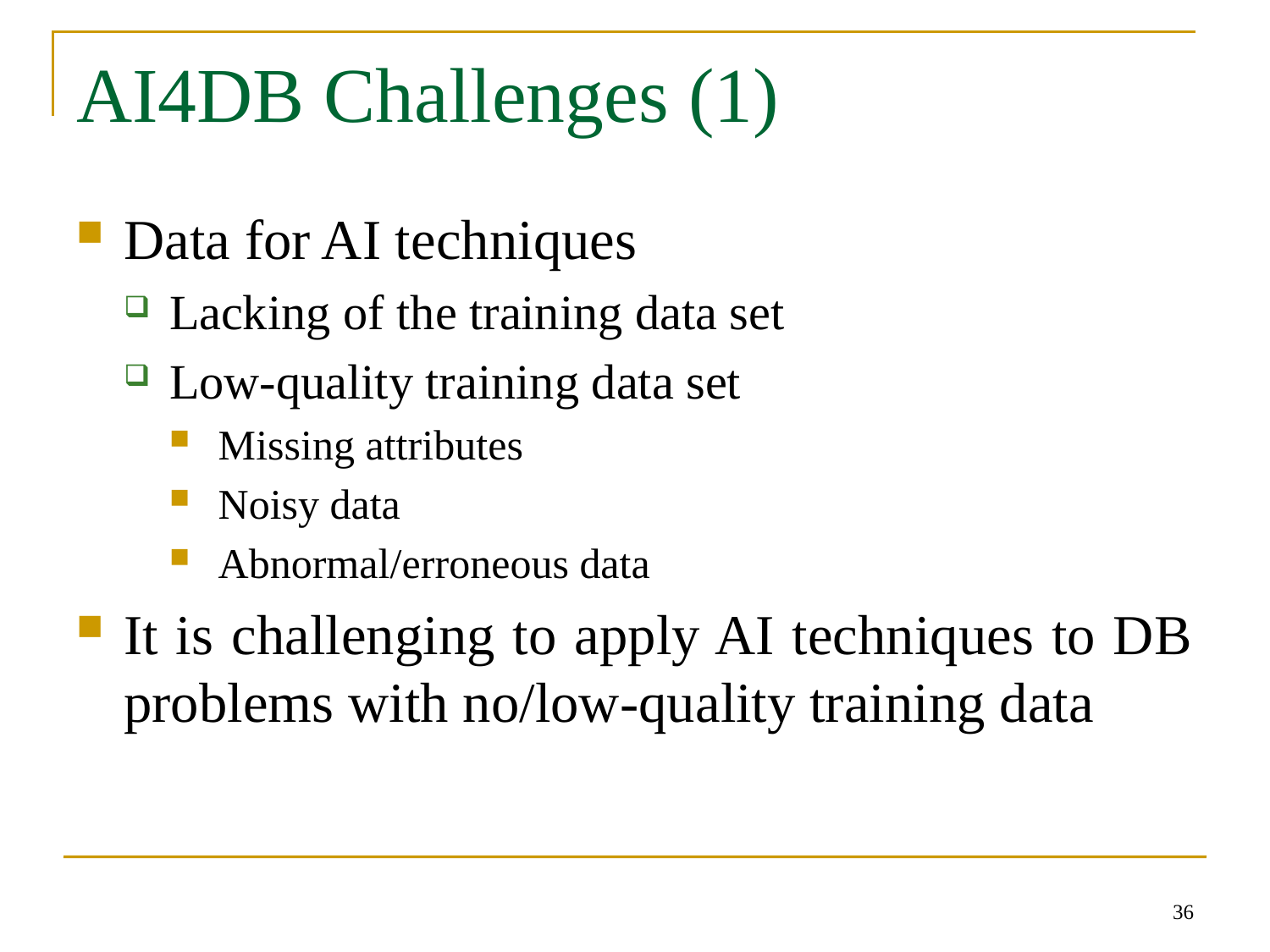

# AI4DB Challenges (1)
Data for AI techniques
Lacking of the training data set
Low-quality training data set
Missing attributes
Noisy data
Abnormal/erroneous data
It is challenging to apply AI techniques to DB problems with no/low-quality training data
36